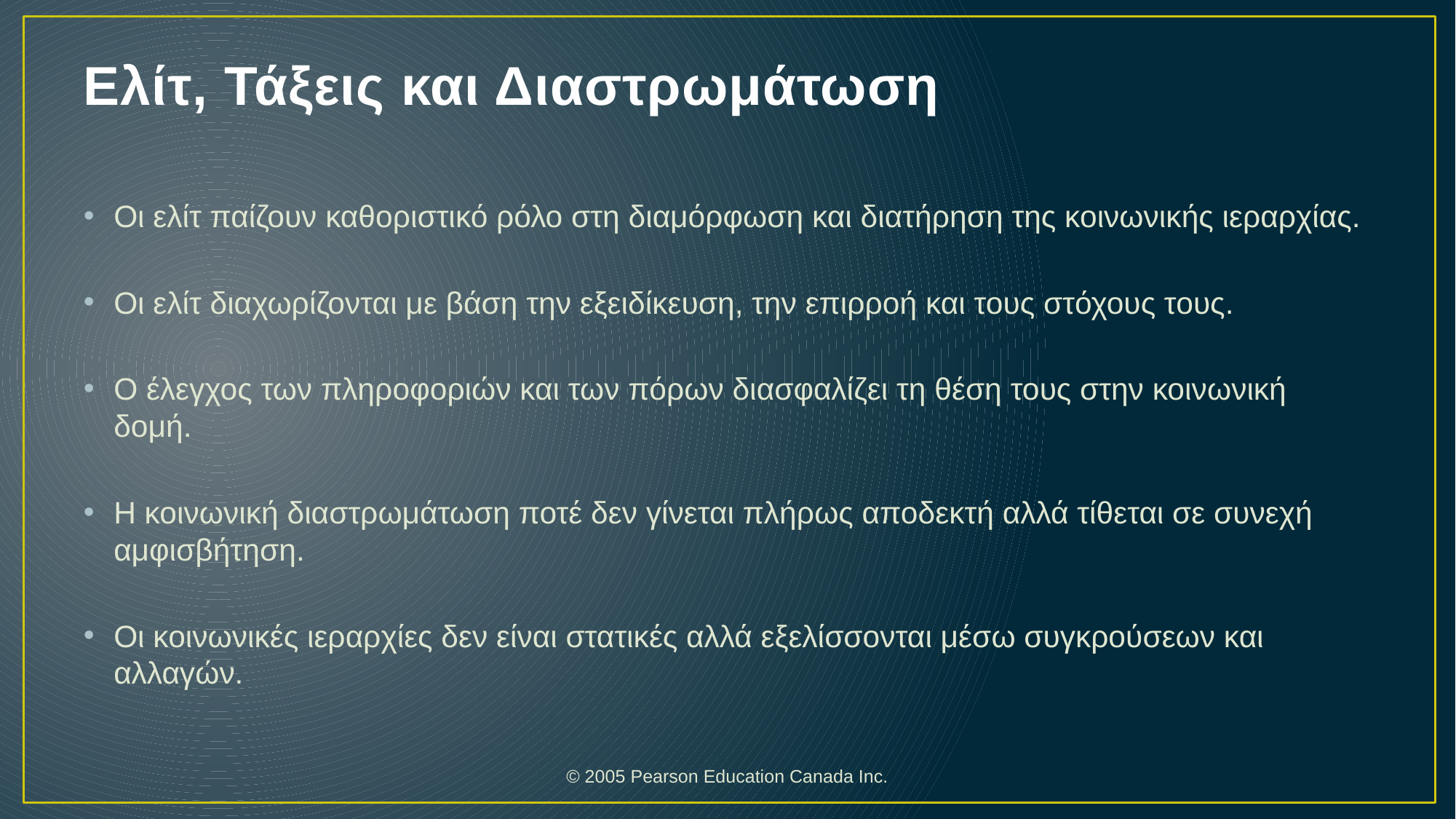

# Ελίτ, Τάξεις και Διαστρωμάτωση
Οι ελίτ παίζουν καθοριστικό ρόλο στη διαμόρφωση και διατήρηση της κοινωνικής ιεραρχίας.

Οι ελίτ διαχωρίζονται με βάση την εξειδίκευση, την επιρροή και τους στόχους τους.

Ο έλεγχος των πληροφοριών και των πόρων διασφαλίζει τη θέση τους στην κοινωνική δομή.

Η κοινωνική διαστρωμάτωση ποτέ δεν γίνεται πλήρως αποδεκτή αλλά τίθεται σε συνεχή αμφισβήτηση.

Οι κοινωνικές ιεραρχίες δεν είναι στατικές αλλά εξελίσσονται μέσω συγκρούσεων και αλλαγών​.
 © 2005 Pearson Education Canada Inc.